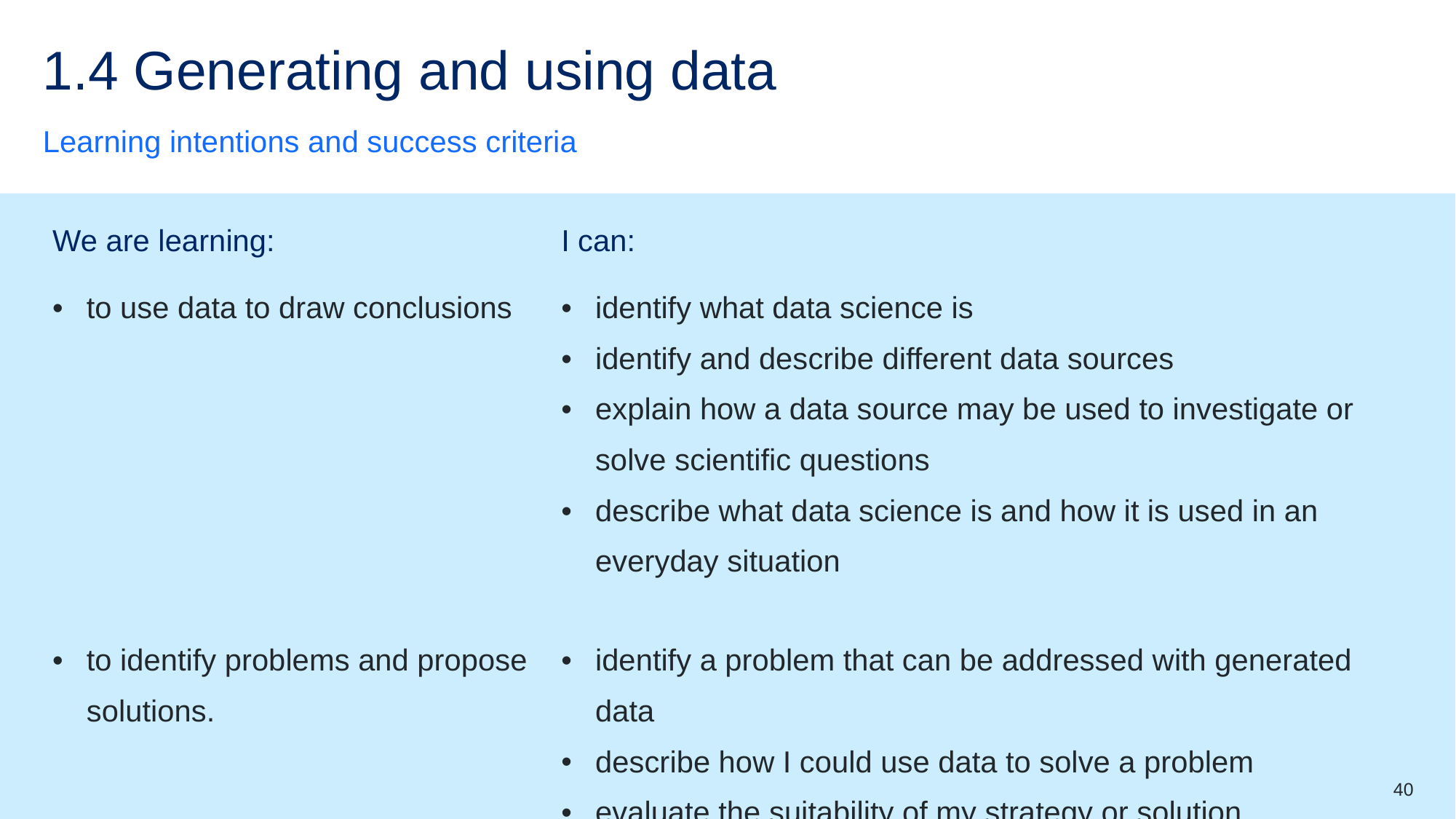

# 1.4 Generating and using data
Learning intentions and success criteria
| We are learning: | I can: |
| --- | --- |
| to use data to draw conclusions | identify what data science is identify and describe different data sources explain how a data source may be used to investigate or solve scientific questions describe what data science is and how it is used in an everyday situation |
| to identify problems and propose solutions. | identify a problem that can be addressed with generated data describe how I could use data to solve a problem evaluate the suitability of my strategy or solution |
40